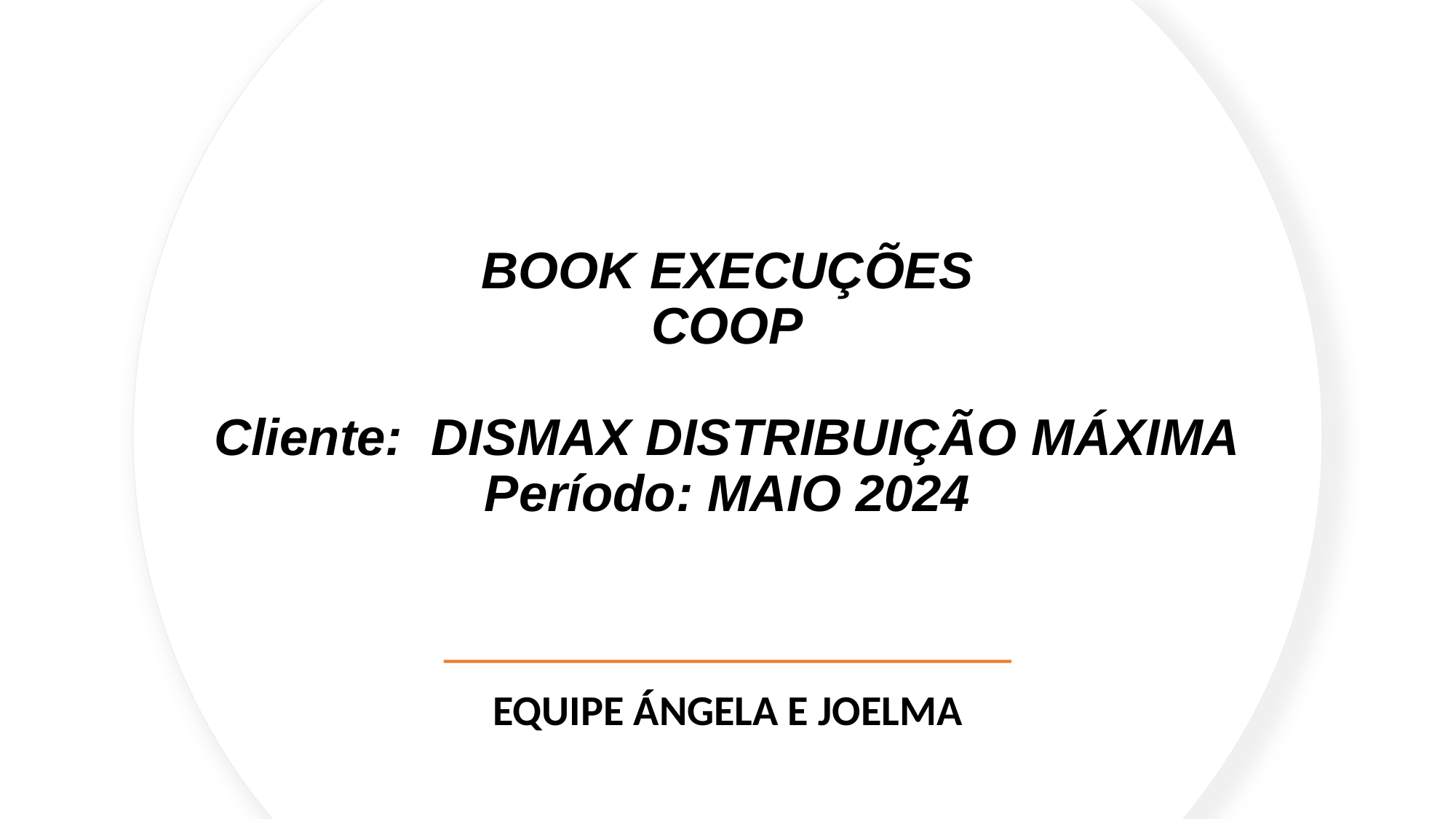

# BOOK EXECUÇÕES
COOP
Cliente:  DISMAX DISTRIBUIÇÃO MÁXIMA
Período: MAIO 2024

EQUIPE ÁNGELA E JOELMA